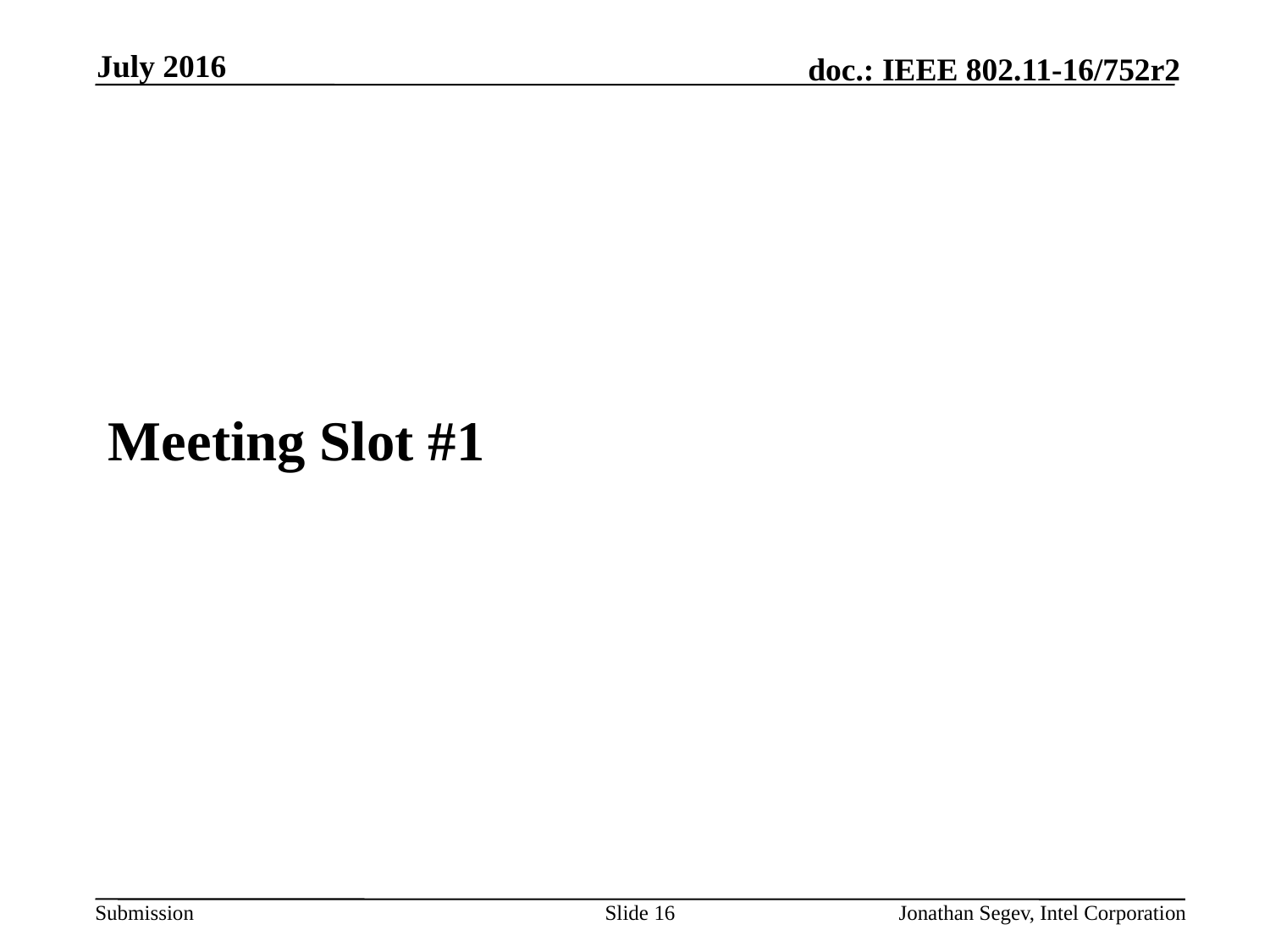

July 2016
#

Meeting Slot #1

Slide 16
Jonathan Segev, Intel Corporation